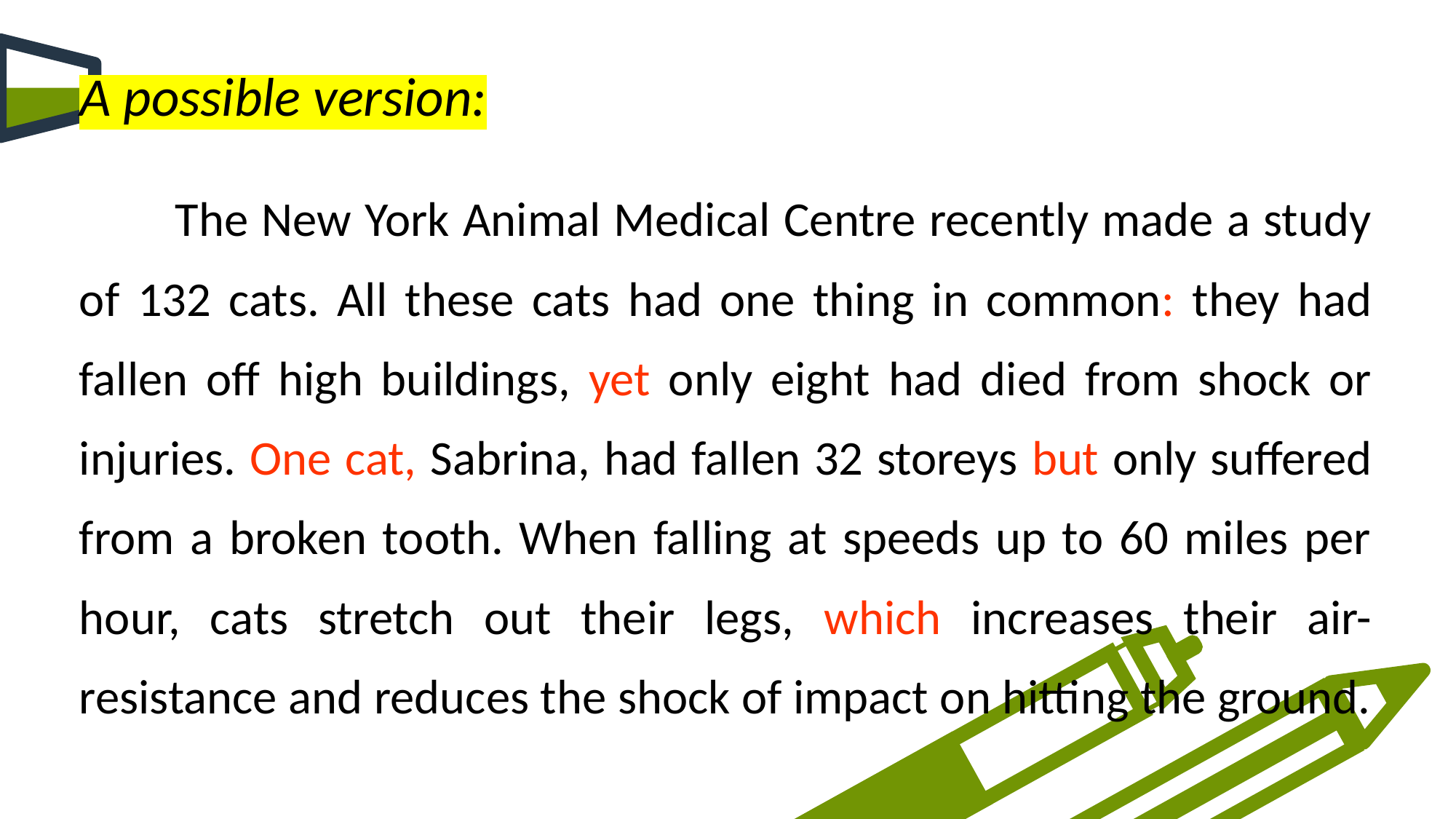

A possible version:
      The New York Animal Medical Centre recently made a study of 132 cats. All these cats had one thing in common: they had fallen off high buildings, yet only eight had died from shock or injuries. One cat, Sabrina, had fallen 32 storeys but only suffered from a broken tooth. When falling at speeds up to 60 miles per hour, cats stretch out their legs, which increases their air-resistance and reduces the shock of impact on hitting the ground.